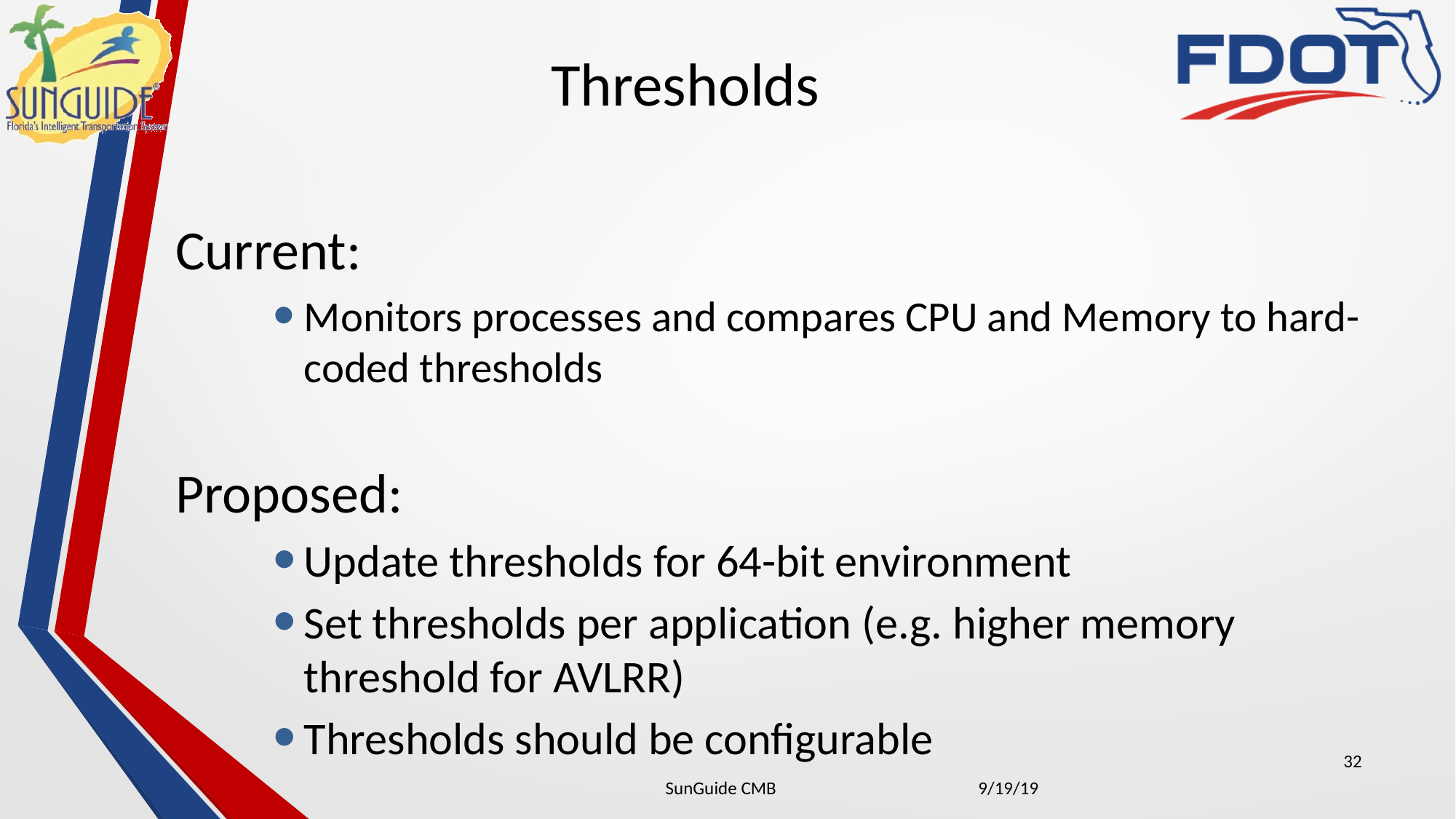

# Thresholds
Current:
Monitors processes and compares CPU and Memory to hard-coded thresholds

Proposed:
Update thresholds for 64-bit environment
Set thresholds per application (e.g. higher memory threshold for AVLRR)
Thresholds should be configurable

32
| SunGuide CMB | 9/19/19 |
| --- | --- |